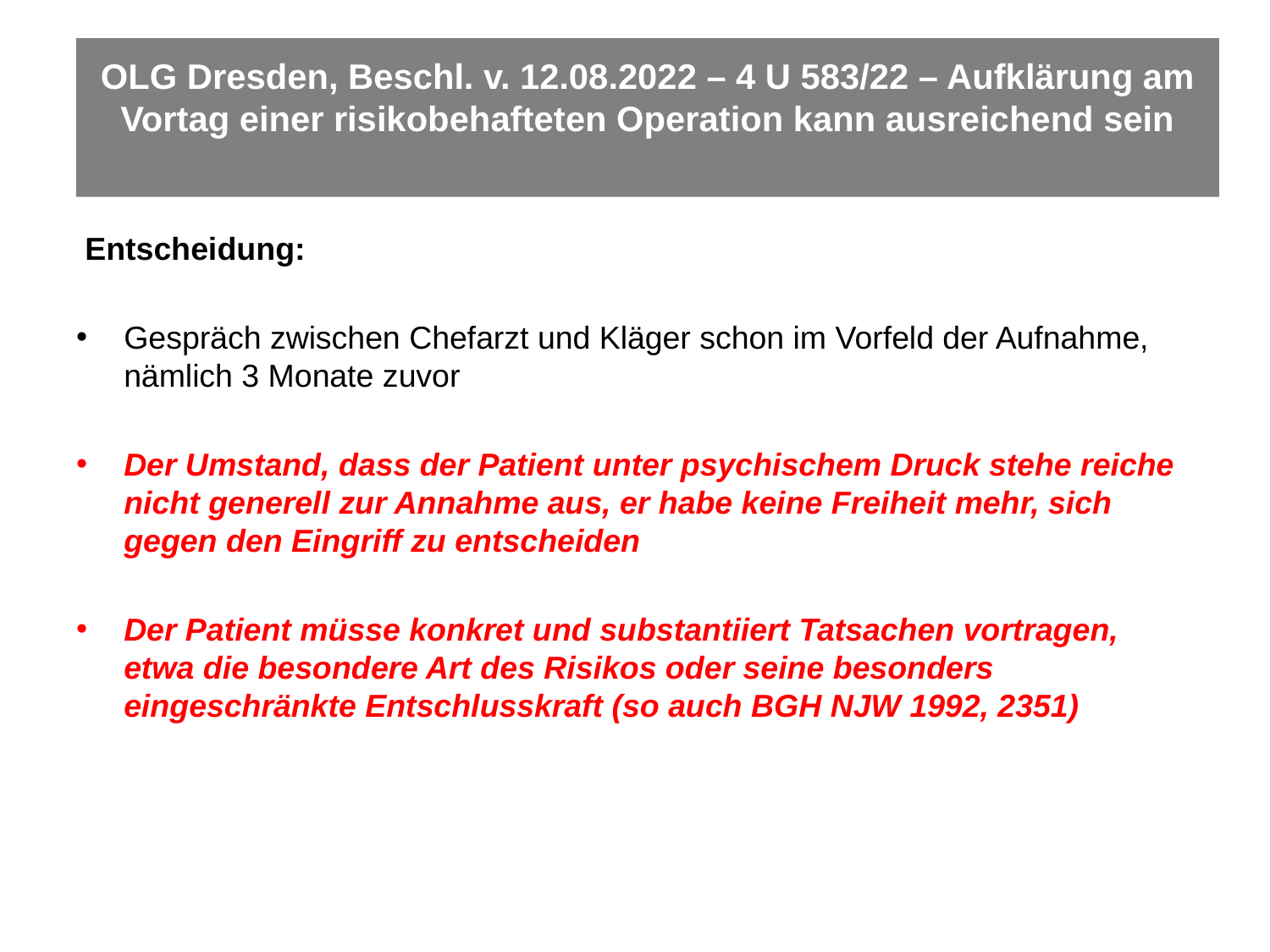

# OLG Dresden, Beschl. v. 12.08.2022 – 4 U 583/22 – Aufklärung am Vortag einer risikobehafteten Operation kann ausreichend sein
 Entscheidung:

Gespräch zwischen Chefarzt und Kläger schon im Vorfeld der Aufnahme, nämlich 3 Monate zuvor

Der Umstand, dass der Patient unter psychischem Druck stehe reiche nicht generell zur Annahme aus, er habe keine Freiheit mehr, sich gegen den Eingriff zu entscheiden

Der Patient müsse konkret und substantiiert Tatsachen vortragen, etwa die besondere Art des Risikos oder seine besonders eingeschränkte Entschlusskraft (so auch BGH NJW 1992, 2351)